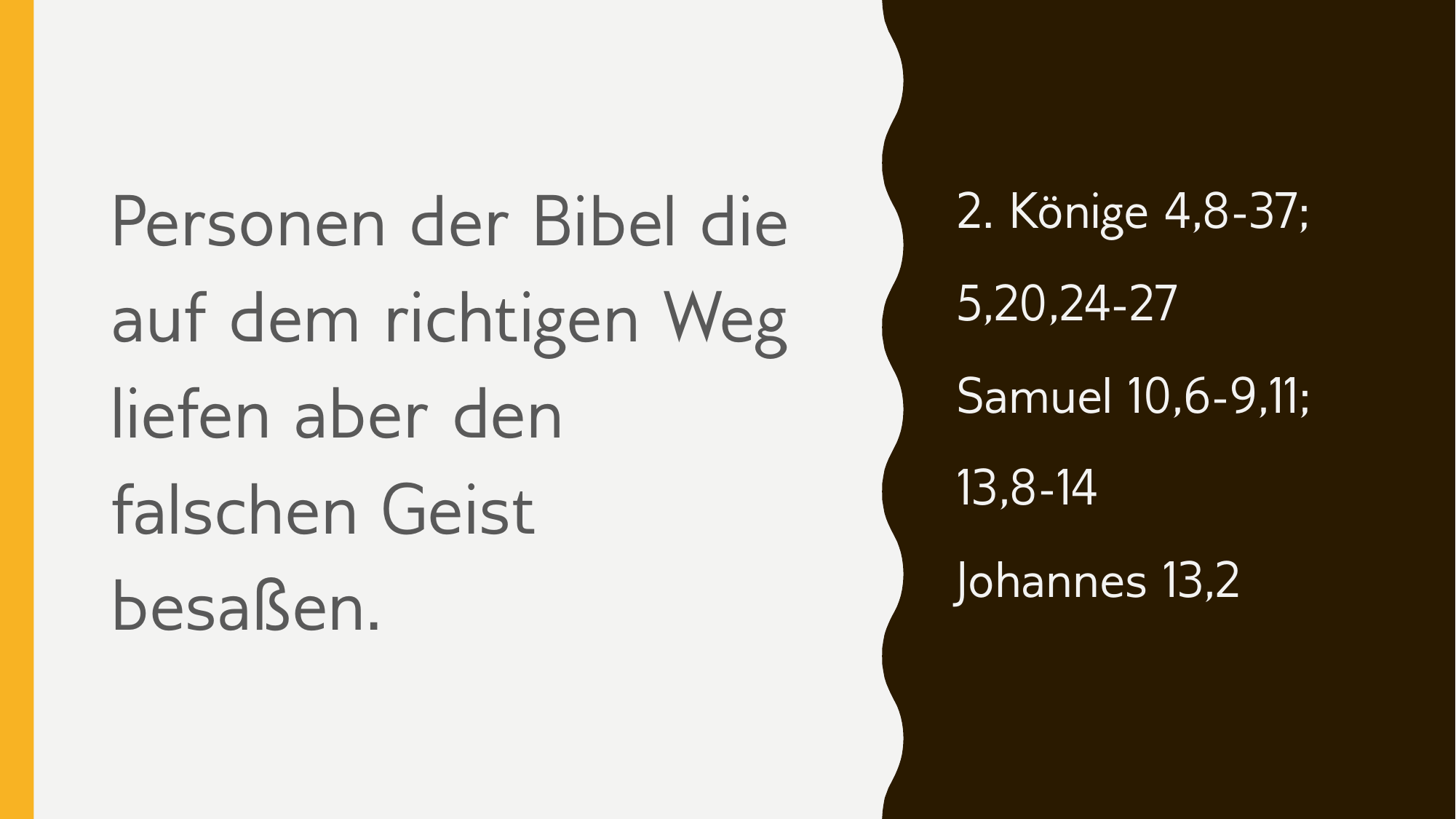

Personen der Bibel die auf dem richtigen Weg liefen aber den falschen Geist besaßen.

2. Könige 4,8-37;
5,20,24-27
Samuel 10,6-9,11;
13,8-14
Johannes 13,2